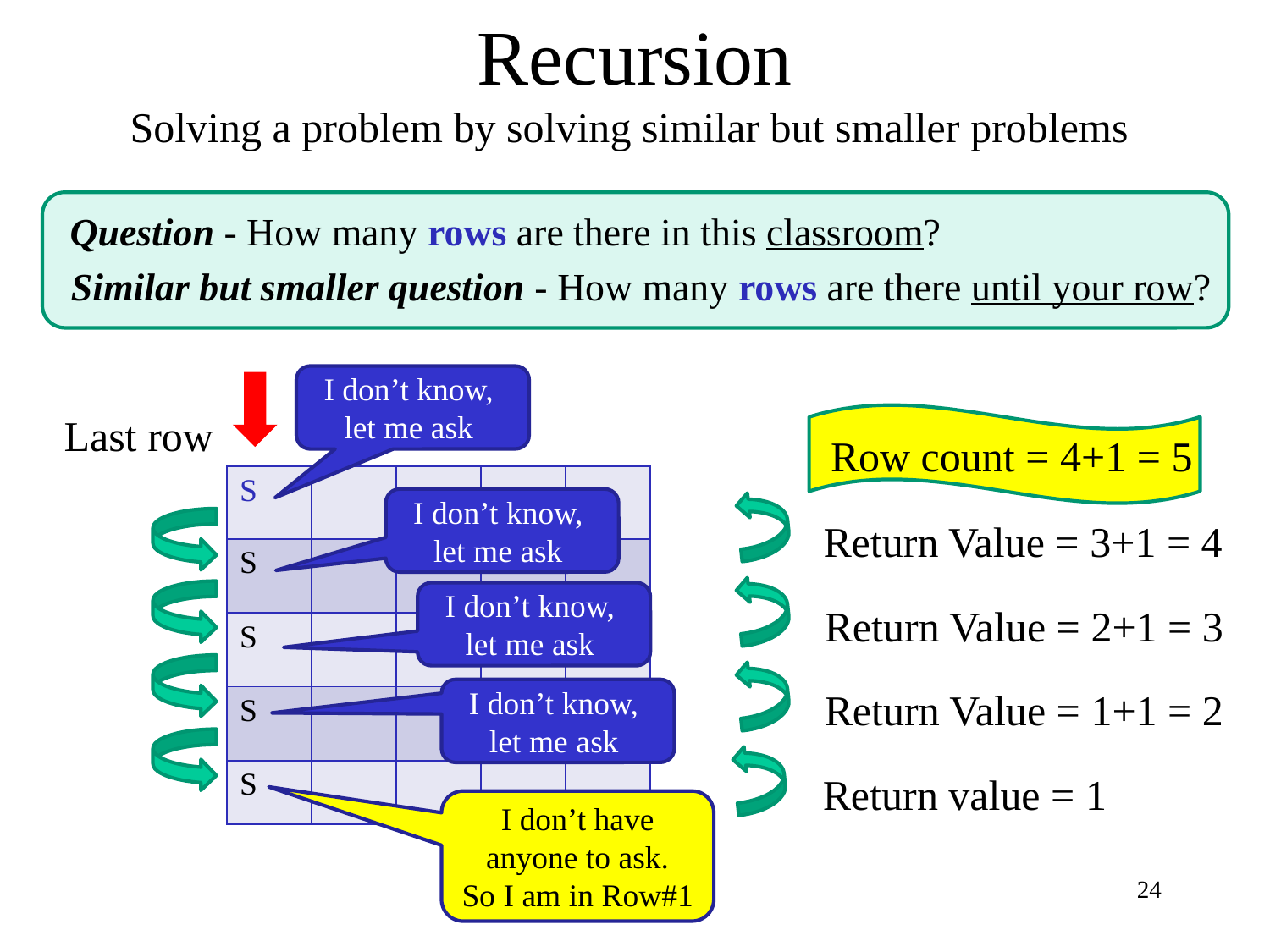

# Recursion Solving a problem by solving similar but smaller problems

Question - How many rows are there in this classroom?
Similar but smaller question - How many rows are there until your row?
I don’t know,
let me ask

Last row

Row count = 4+1 = 5
| S |  |  |  |  |
| --- | --- | --- | --- | --- |
| S |  |  |  |  |
| S |  |  |  |  |
| S |  |  |  |  |
| S |  |  |  |  |
I don’t know,
let me ask

Return Value = 3+1 = 4

I don’t know,
let me ask

Return Value = 2+1 = 3

Return Value = 1+1 = 2
I don’t know,
let me ask

Return value = 1
I don’t have anyone to ask.
So I am in Row#1
24